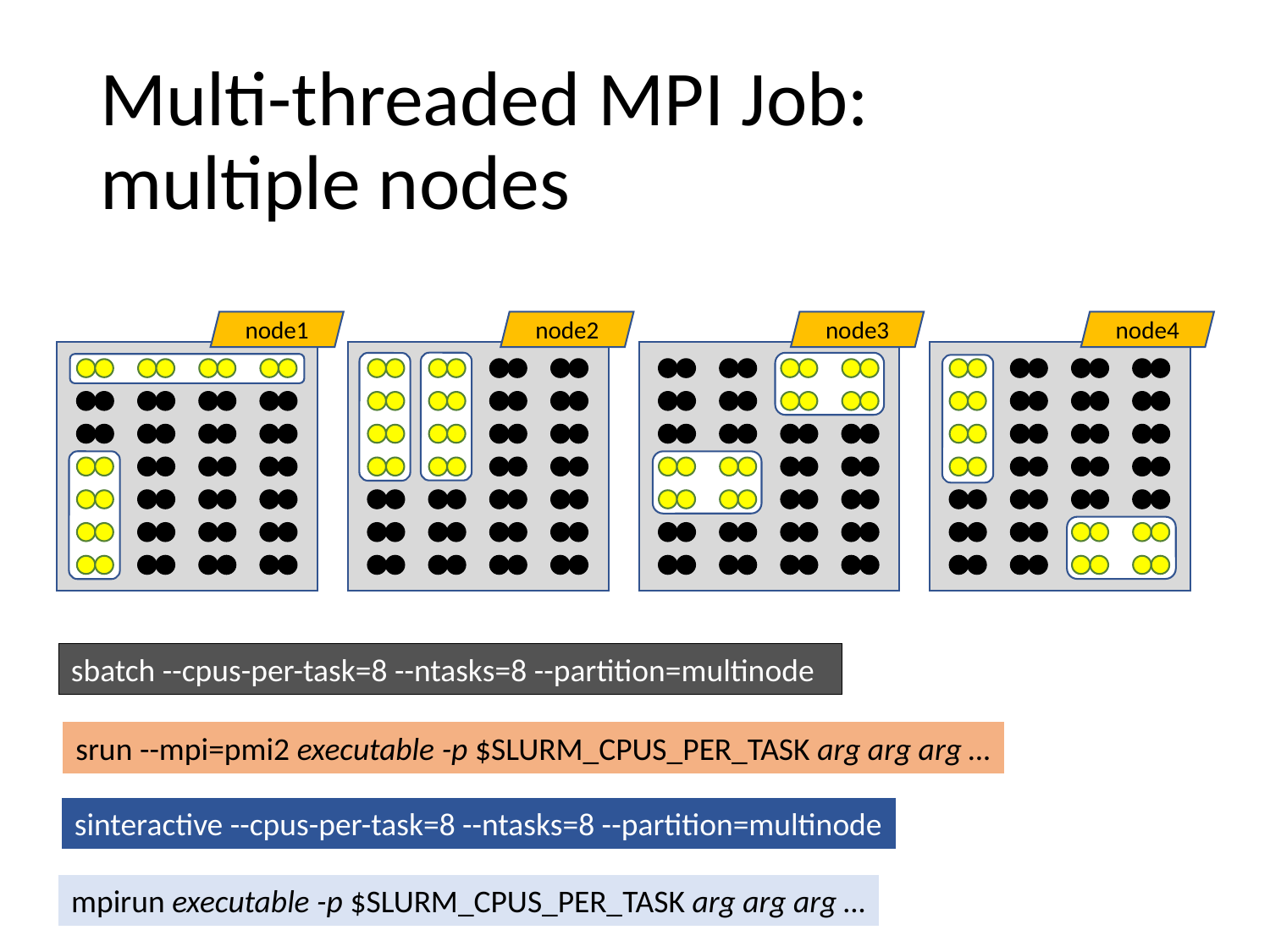

# Multi-threaded MPI Job: multiple nodes
node1
node2
node3
node4

sbatch --cpus-per-task=8 --ntasks=8 --partition=multinode
srun --mpi=pmi2 executable -p $SLURM_CPUS_PER_TASK arg arg arg …
sinteractive --cpus-per-task=8 --ntasks=8 --partition=multinode
mpirun executable -p $SLURM_CPUS_PER_TASK arg arg arg …